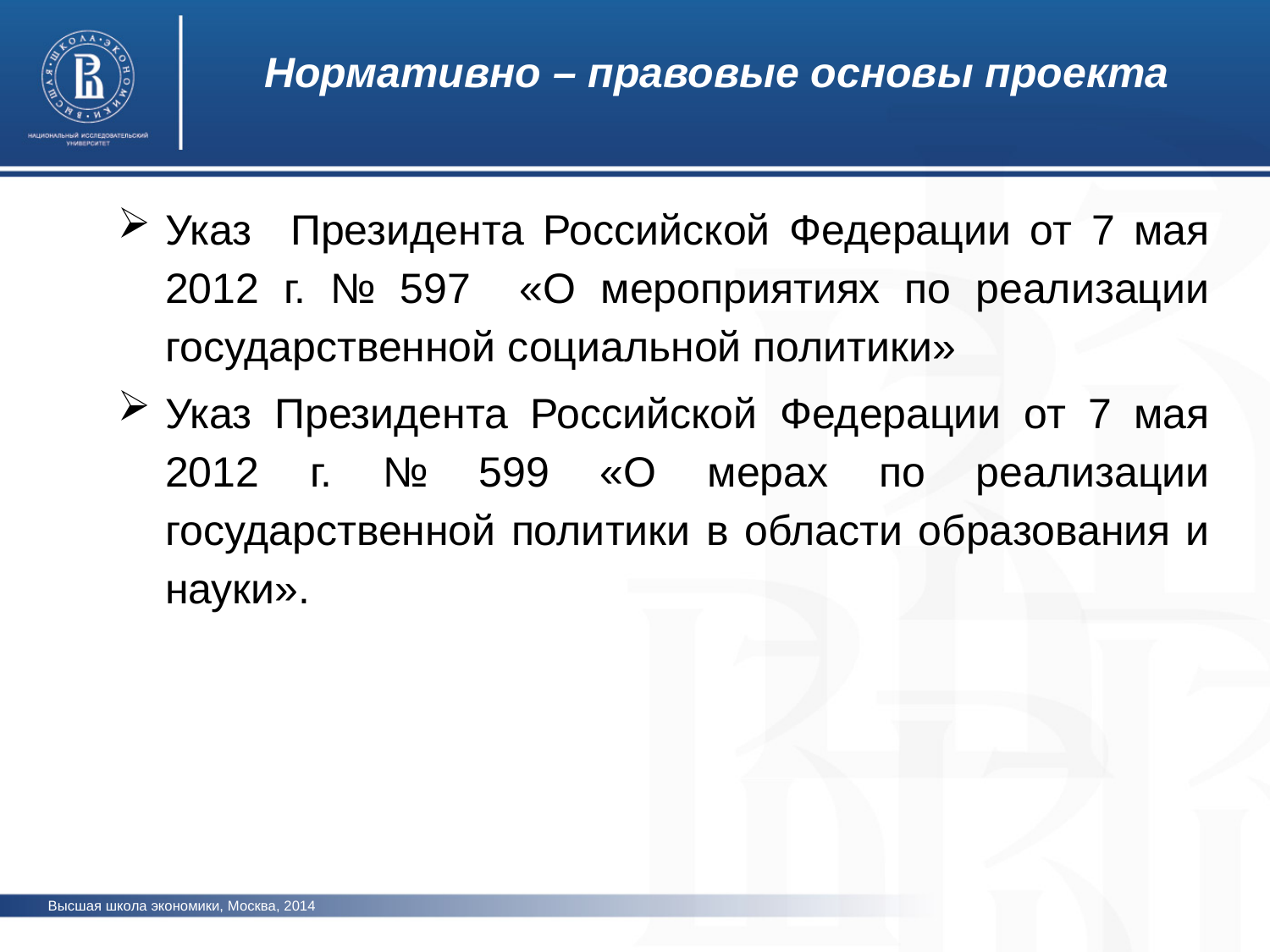

Нормативно – правовые основы проекта
Указ  Президента Российской Федерации от 7 мая 2012 г. № 597  «О мероприятиях по реализации государственной социальной политики»
Указ Президента Российской Федерации от 7 мая 2012 г. № 599 «О мерах по реализации государственной политики в области образования и науки».

Высшая школа экономики, Москва, 2014